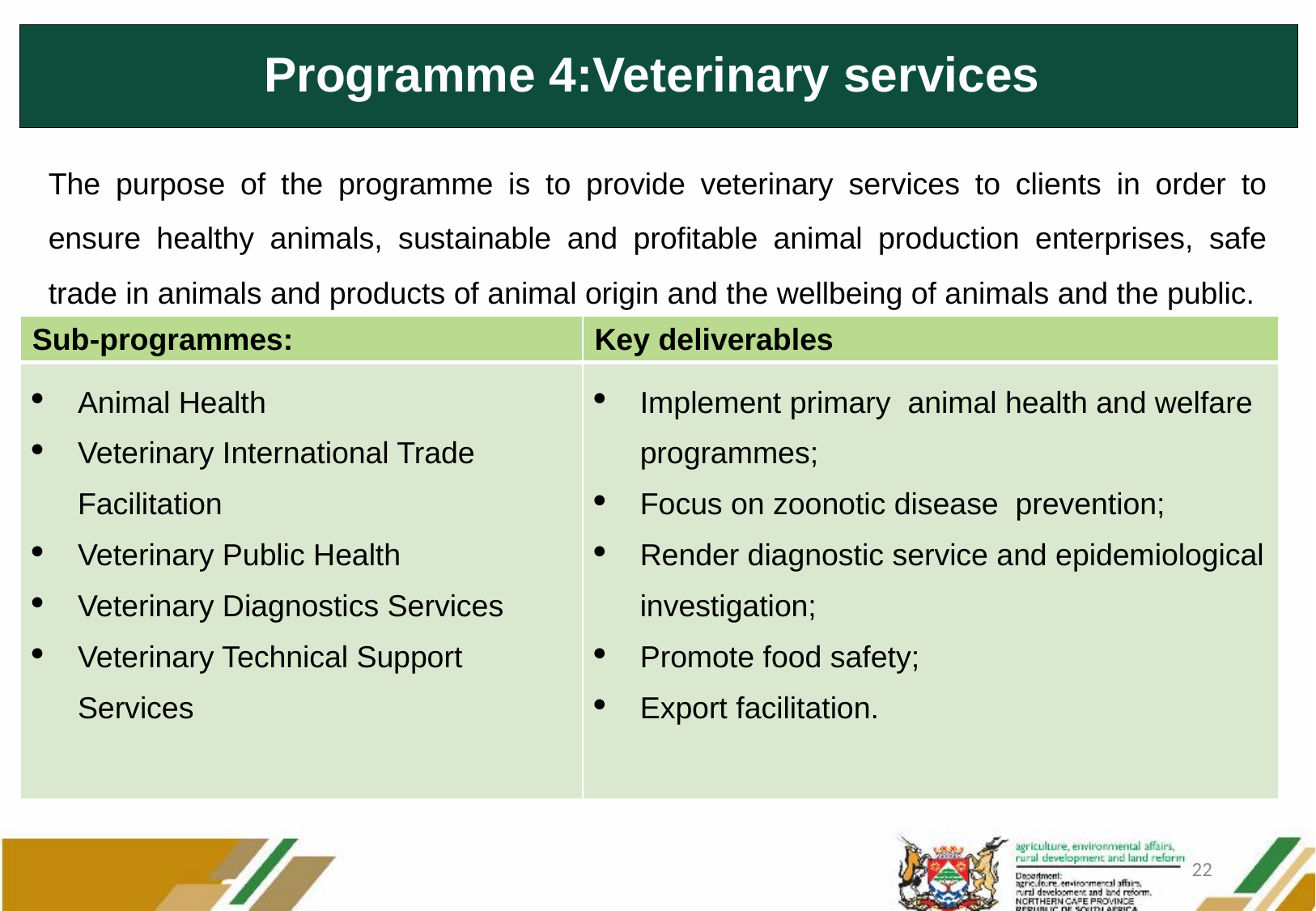

# Programme 4:Veterinary services
The purpose of the programme is to provide veterinary services to clients in order to ensure healthy animals, sustainable and profitable animal production enterprises, safe trade in animals and products of animal origin and the wellbeing of animals and the public.

| Sub-programmes: | Key deliverables |
| --- | --- |
| Animal Health Veterinary International Trade Facilitation Veterinary Public Health Veterinary Diagnostics Services Veterinary Technical Support Services | Implement primary animal health and welfare programmes; Focus on zoonotic disease prevention; Render diagnostic service and epidemiological investigation; Promote food safety; Export facilitation. |
22